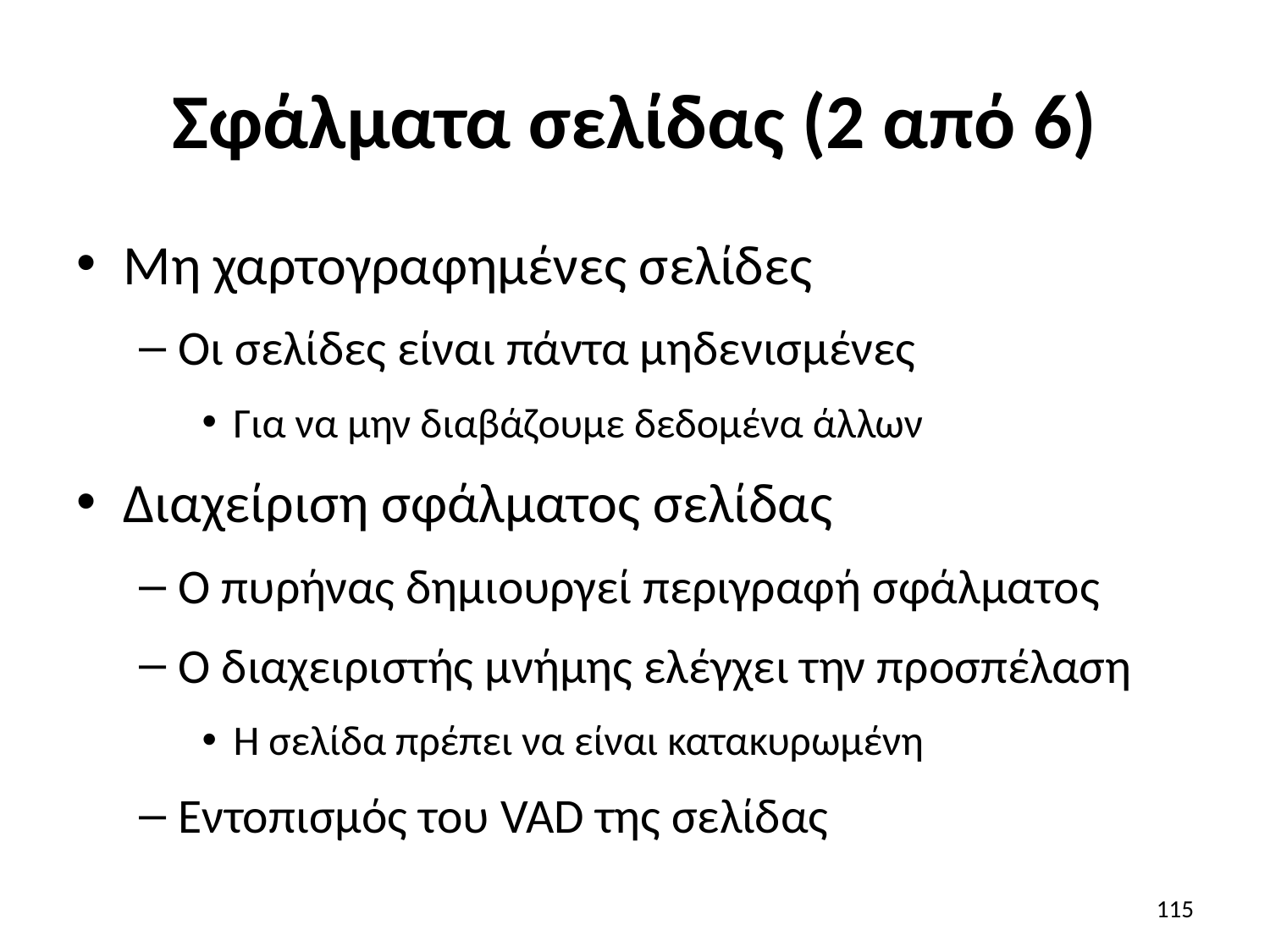

# Σφάλματα σελίδας (2 από 6)
Μη χαρτογραφημένες σελίδες
Οι σελίδες είναι πάντα μηδενισμένες
Για να μην διαβάζουμε δεδομένα άλλων
Διαχείριση σφάλματος σελίδας
Ο πυρήνας δημιουργεί περιγραφή σφάλματος
Ο διαχειριστής μνήμης ελέγχει την προσπέλαση
Η σελίδα πρέπει να είναι κατακυρωμένη
Εντοπισμός του VAD της σελίδας
115